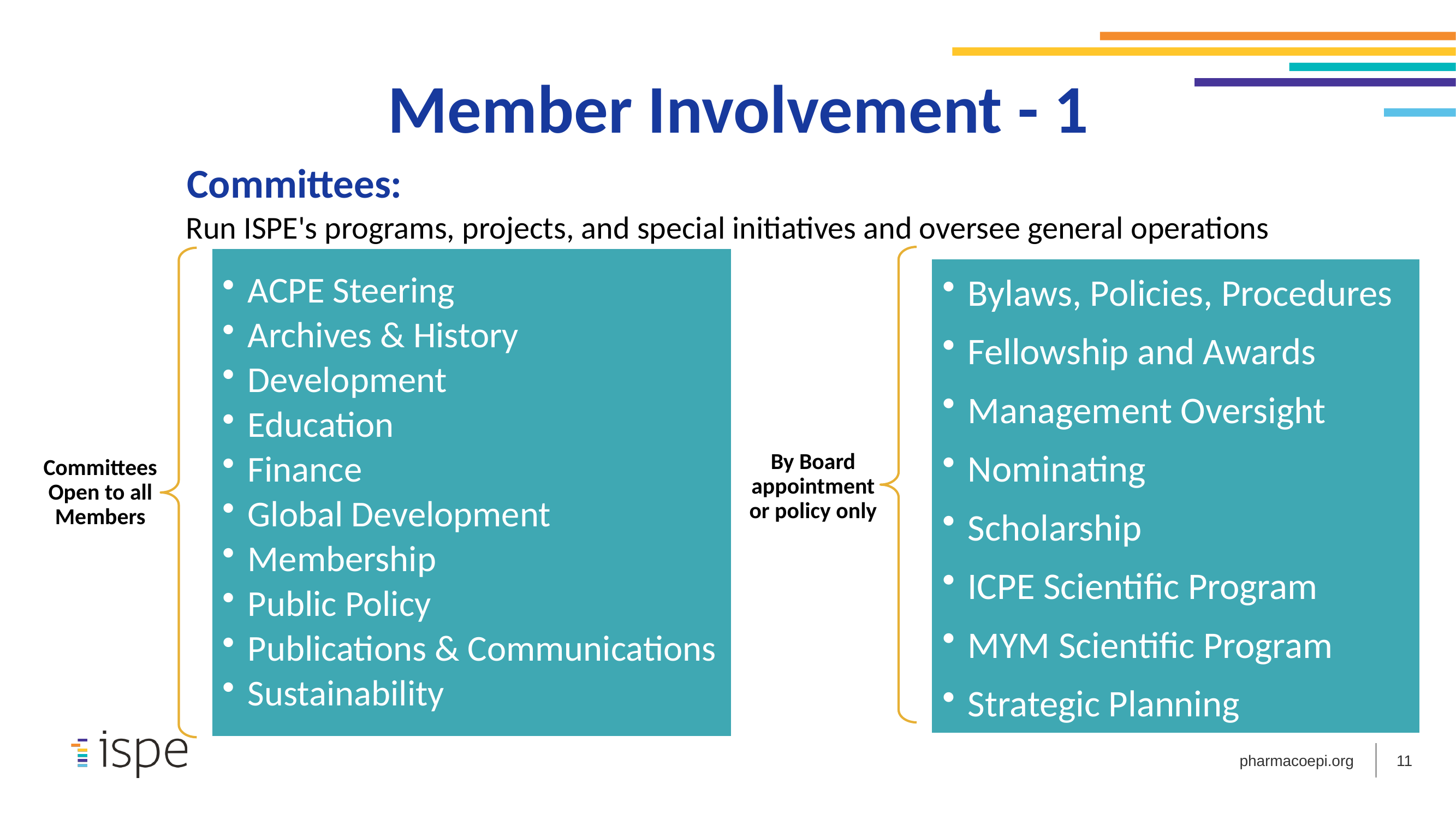

Member Involvement - 1
Committees:
Run ISPE's programs, projects, and special initiatives and oversee general operations

Bylaws, Policies, Procedures
Fellowship and Awards
Management Oversight
Nominating
Scholarship
ICPE Scientific Program
MYM Scientific Program
Strategic Planning
By Board appointment or policy only
Committees Open to all Members
ACPE Steering
Archives & History
Development
Education
Finance
Global Development
Membership
Public Policy
Publications & Communications
Sustainability

11